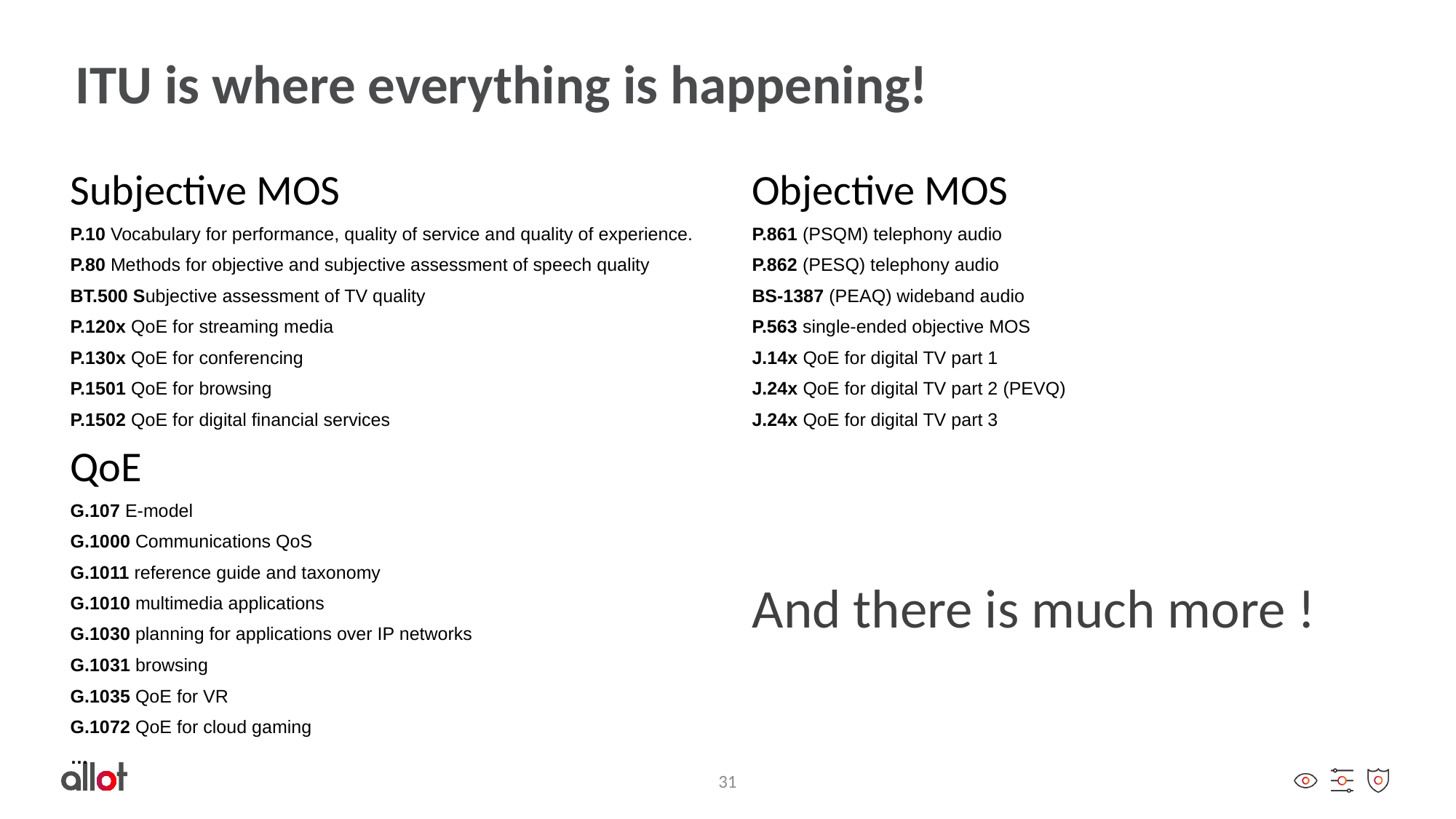

# ITU is where everything is happening!
Subjective MOS
P.10 Vocabulary for performance, quality of service and quality of experience.
P.80 Methods for objective and subjective assessment of speech quality
BT.500 Subjective assessment of TV quality
P.120x QoE for streaming media
P.130x QoE for conferencing
P.1501 QoE for browsing
P.1502 QoE for digital financial services
QoE
G.107 E-model
G.1000 Communications QoS
G.1011 reference guide and taxonomy
G.1010 multimedia applications
G.1030 planning for applications over IP networks
G.1031 browsing
G.1035 QoE for VR
G.1072 QoE for cloud gaming
…

Objective MOS
P.861 (PSQM) telephony audio
P.862 (PESQ) telephony audio
BS-1387 (PEAQ) wideband audio
P.563 single‐ended objective MOS
J.14x QoE for digital TV part 1
J.24x QoE for digital TV part 2 (PEVQ)
J.24x QoE for digital TV part 3

And there is much more !
31